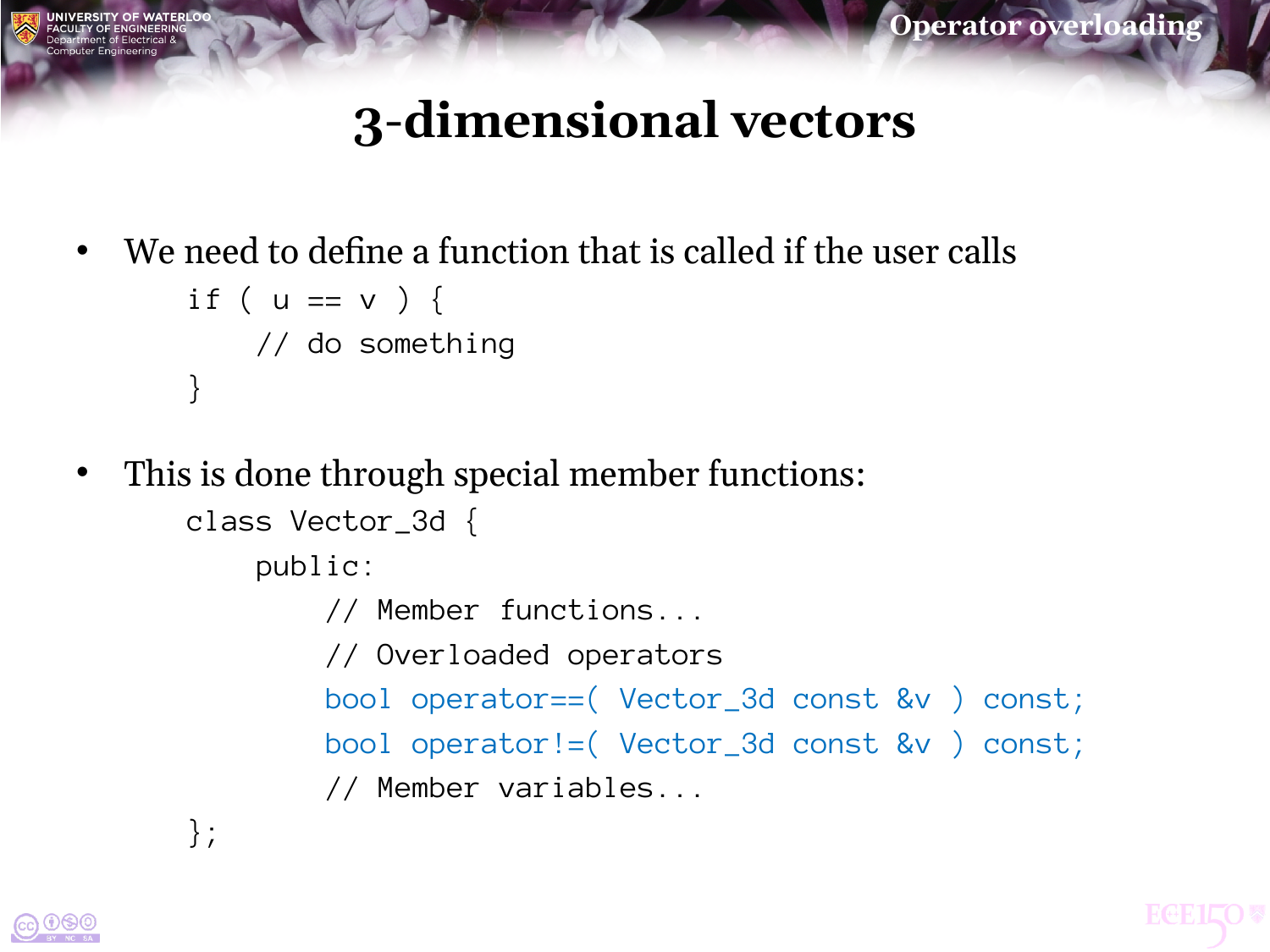

# 3-dimensional vectors
We need to define a function that is called if the user calls
if ( u == v ) {
    // do something
}

This is done through special member functions:
class Vector_3d {
    public:
        // Member functions...
        // Overloaded operators
        bool operator==( Vector_3d const &v ) const;
        bool operator!=( Vector_3d const &v ) const;
        // Member variables...
};